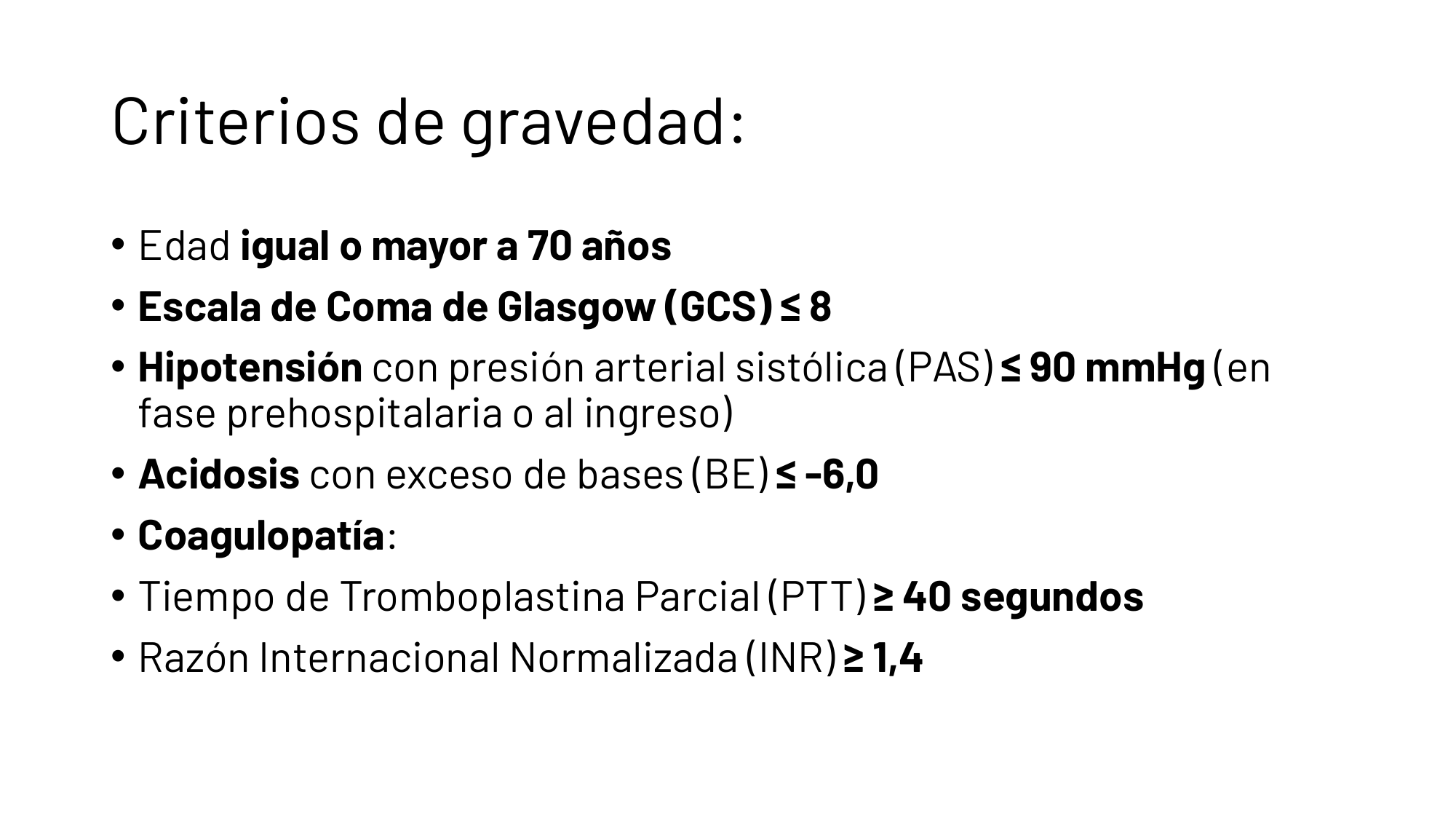

# Criterios de gravedad:
Edad igual o mayor a 70 años
Escala de Coma de Glasgow (GCS) ≤ 8
Hipotensión con presión arterial sistólica (PAS) ≤ 90 mmHg (en fase prehospitalaria o al ingreso)
Acidosis con exceso de bases (BE) ≤ -6,0
Coagulopatía:
Tiempo de Tromboplastina Parcial (PTT) ≥ 40 segundos
Razón Internacional Normalizada (INR) ≥ 1,4